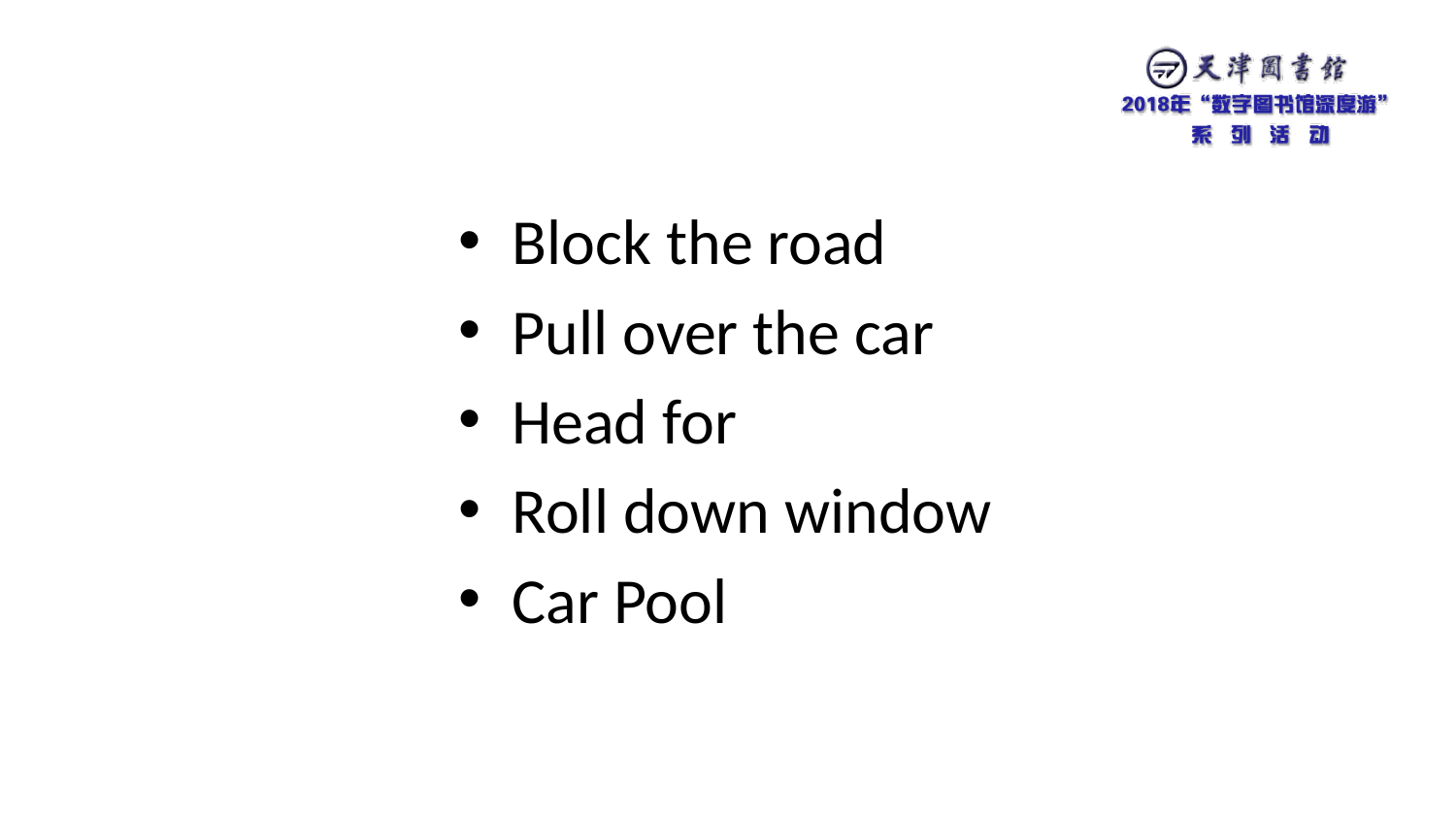

#
Block the road
Pull over the car
Head for
Roll down window
Car Pool